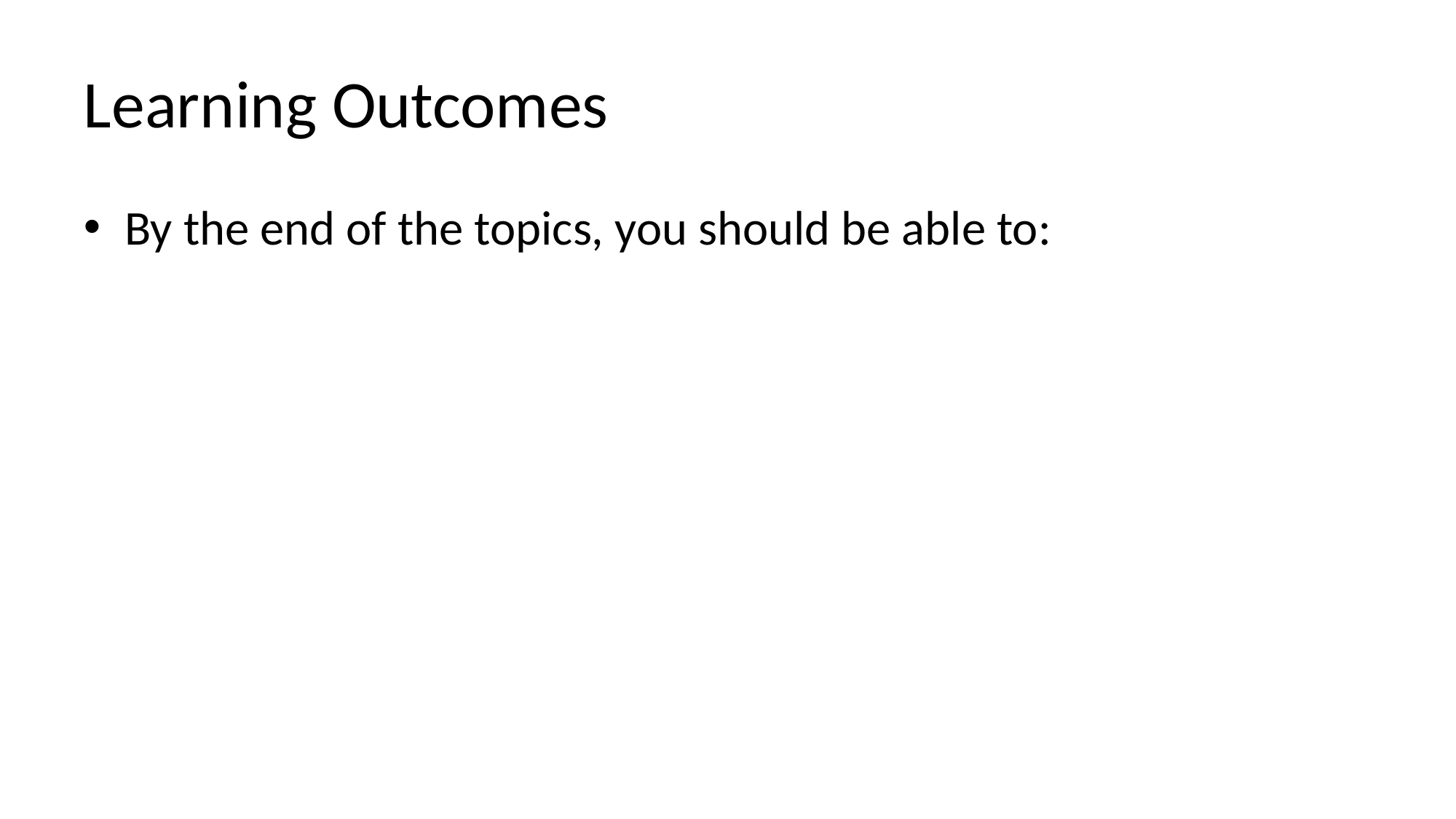

# Learning Outcomes
By the end of the topics, you should be able to: